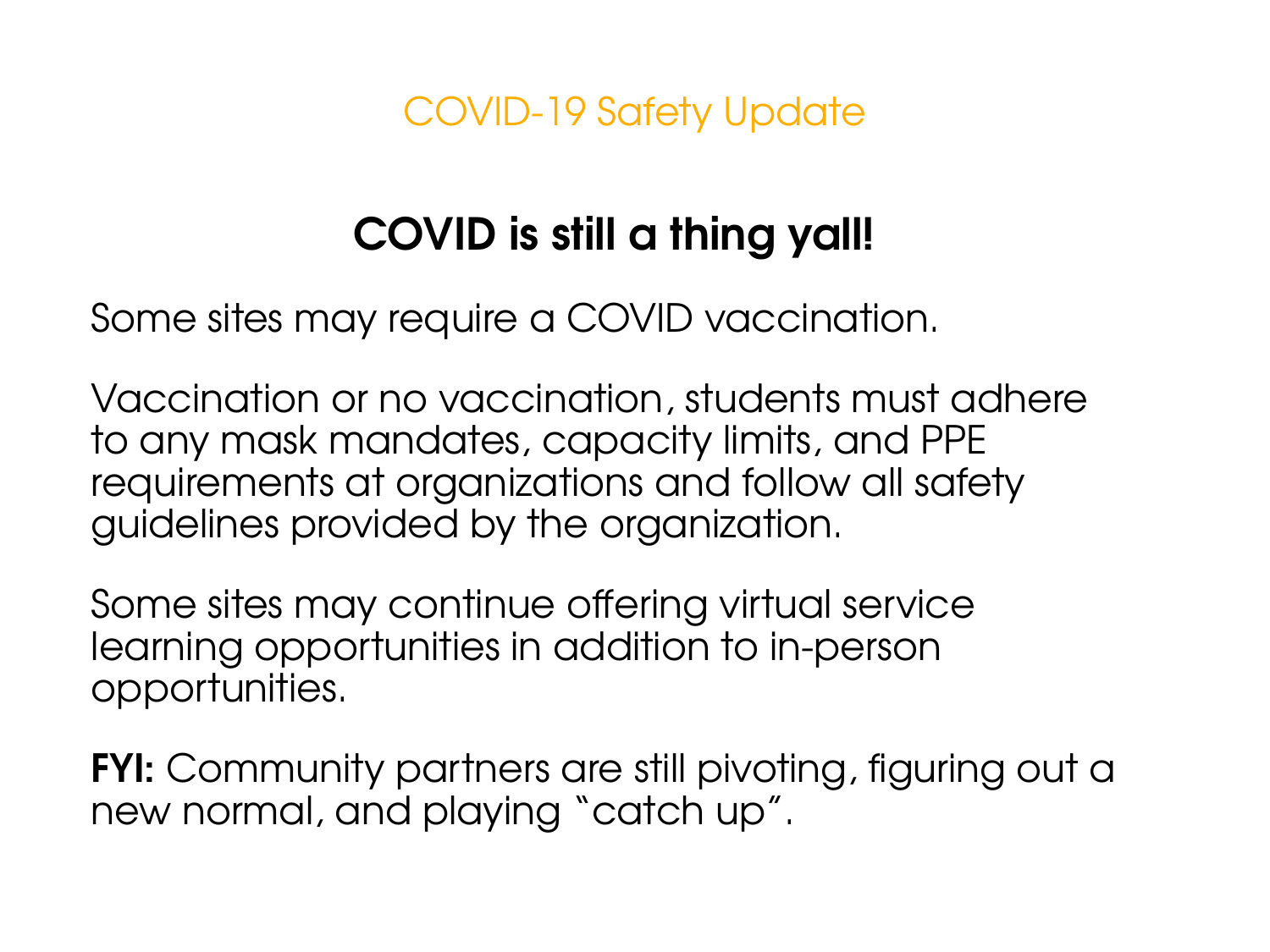

# COVID-19 Safety Update
COVID is still a thing yall!
Some sites may require a COVID vaccination.
Vaccination or no vaccination, students must adhere to any mask mandates, capacity limits, and PPE requirements at organizations and follow all safety guidelines provided by the organization.
Some sites may continue offering virtual service learning opportunities in addition to in-person opportunities.
FYI: Community partners are still pivoting, figuring out a new normal, and playing “catch up”.